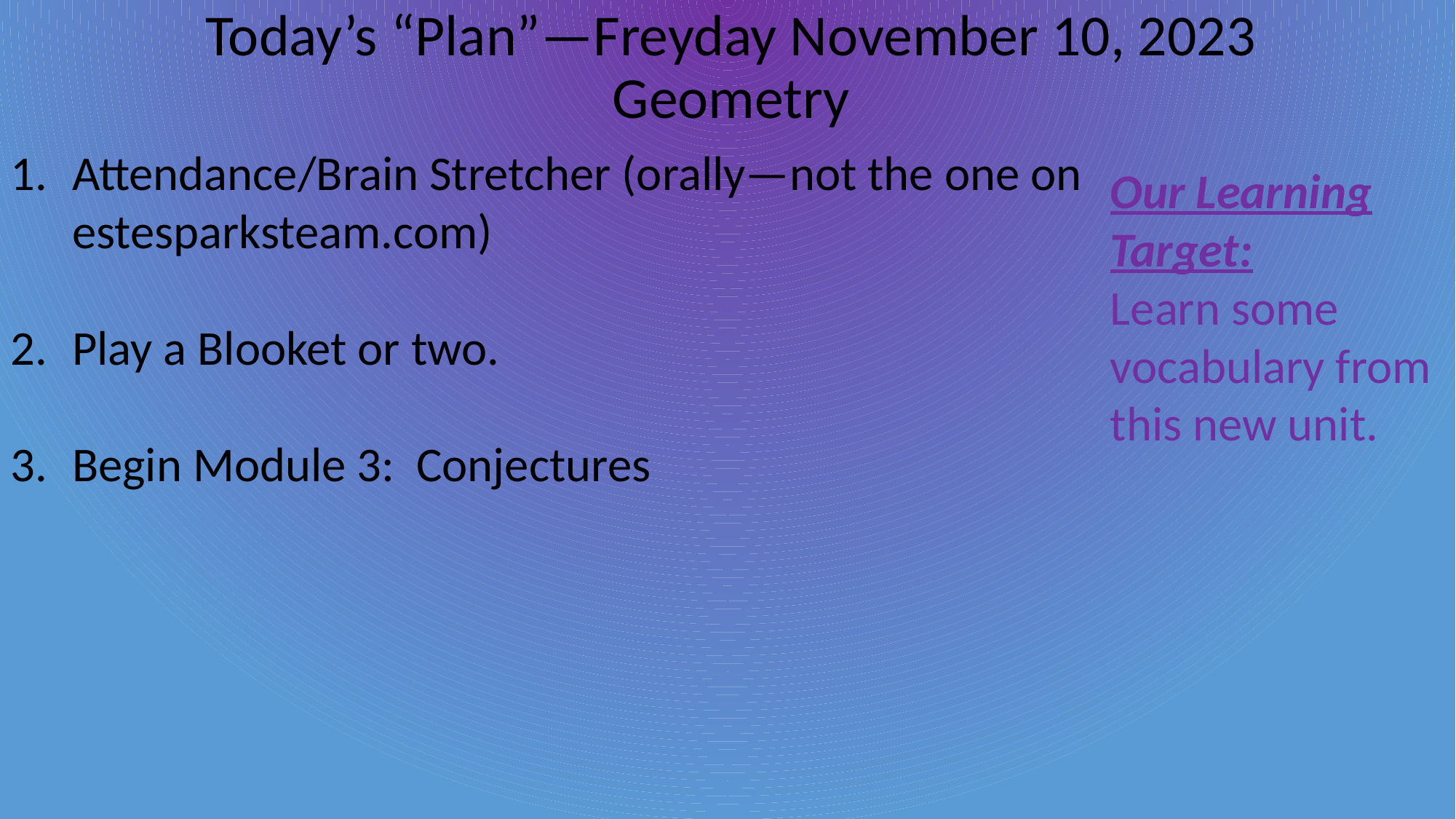

# Today’s “Plan”—Freyday November 10, 2023 Geometry
Attendance/Brain Stretcher (orally—not the one on estesparksteam.com)
Play a Blooket or two.
Begin Module 3:  Conjectures
Our Learning Target:
Learn some vocabulary from this new unit.